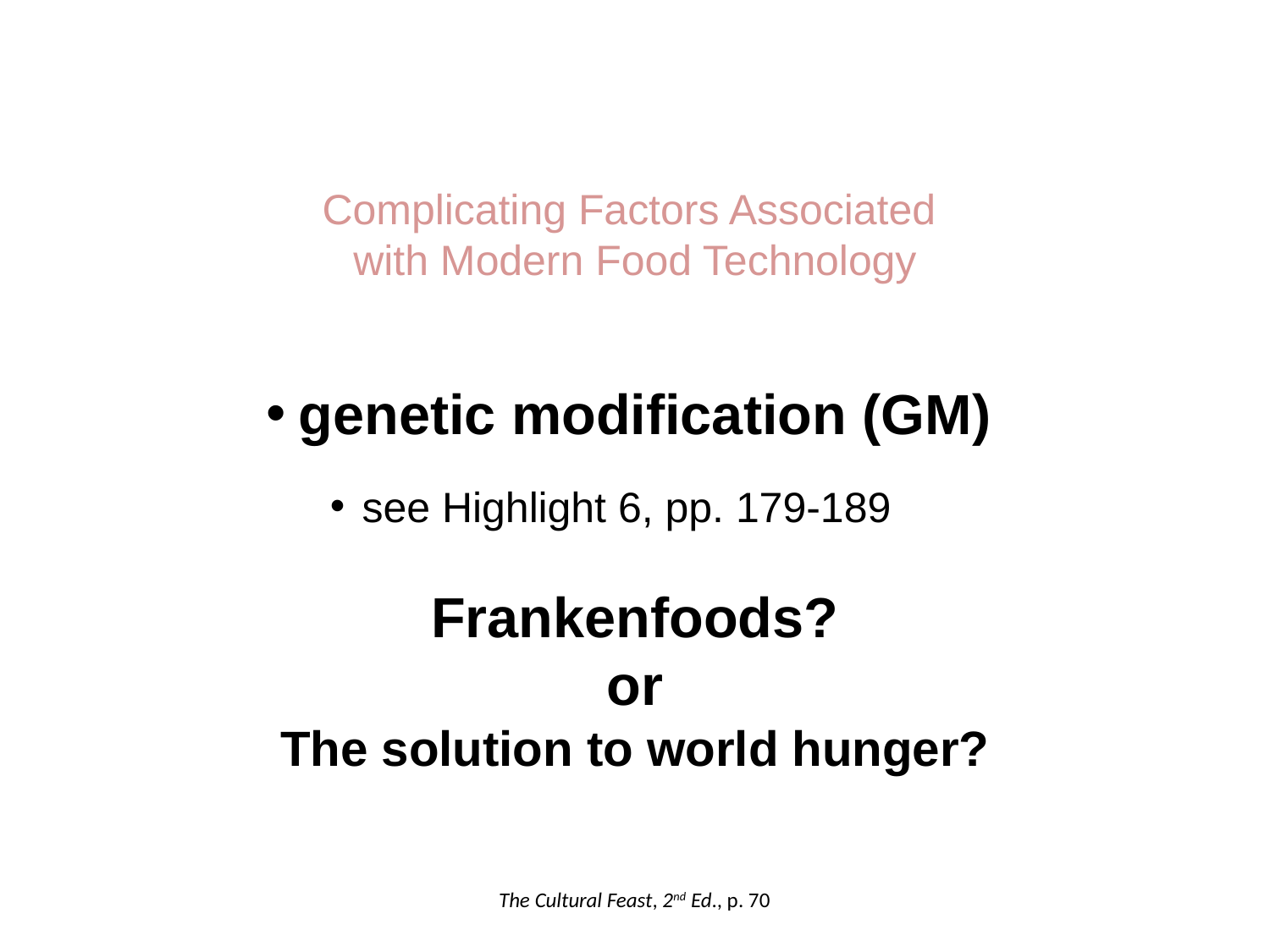

Complicating Factors Associated
with Modern Food Technology

genetic modification (GM)

see Highlight 6, pp. 179-189

Frankenfoods?
or
The solution to world hunger?

The Cultural Feast, 2nd Ed., p. 70